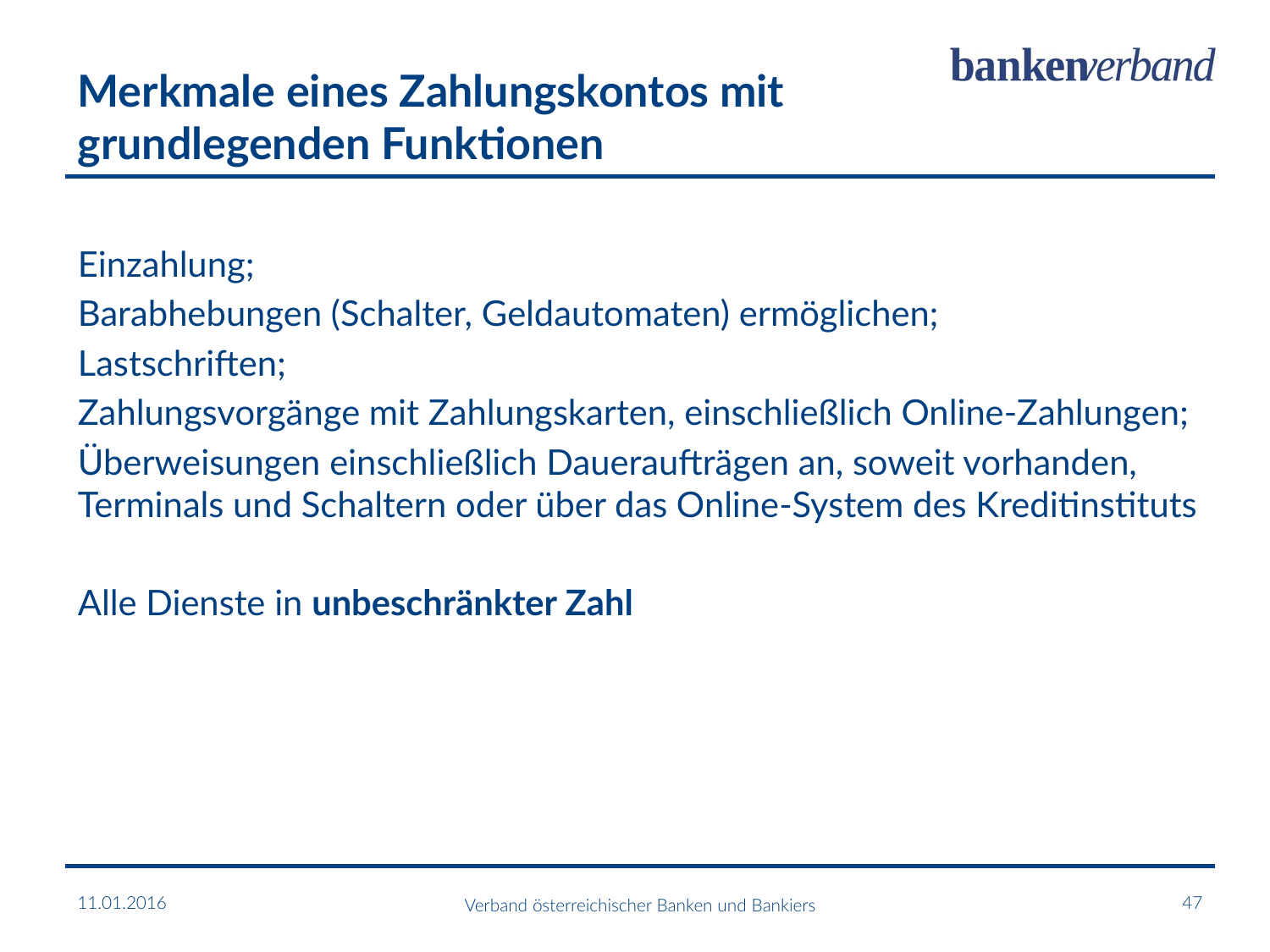

Merkmale eines Zahlungskontos mit grundlegenden Funktionen

Einzahlung;
Barabhebungen (Schalter, Geldautomaten) ermöglichen;
Lastschriften;
Zahlungsvorgänge mit Zahlungskarten, einschließlich Online-Zahlungen;
Überweisungen einschließlich Daueraufträgen an, soweit vorhanden, Terminals und Schaltern oder über das Online-System des Kreditinstituts

Alle Dienste in unbeschränkter Zahl